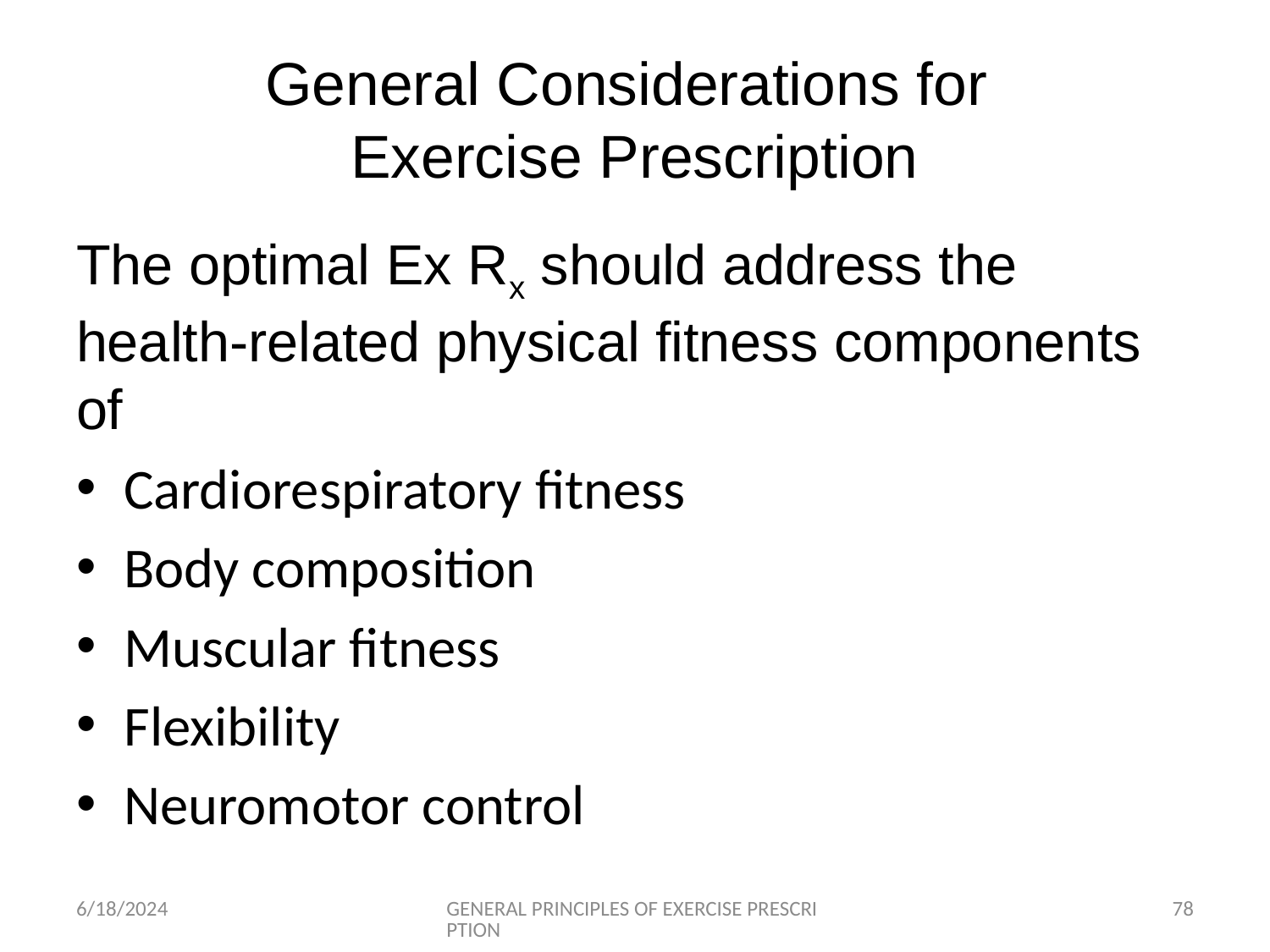

The optimal Ex Rx should address the health-related physical fitness components of
Cardiorespiratory fitness
Body composition
Muscular fitness
Flexibility
Neuromotor control

General Considerations for
Exercise Prescription
6/18/2024
GENERAL PRINCIPLES OF EXERCISE PRESCRIPTION
78